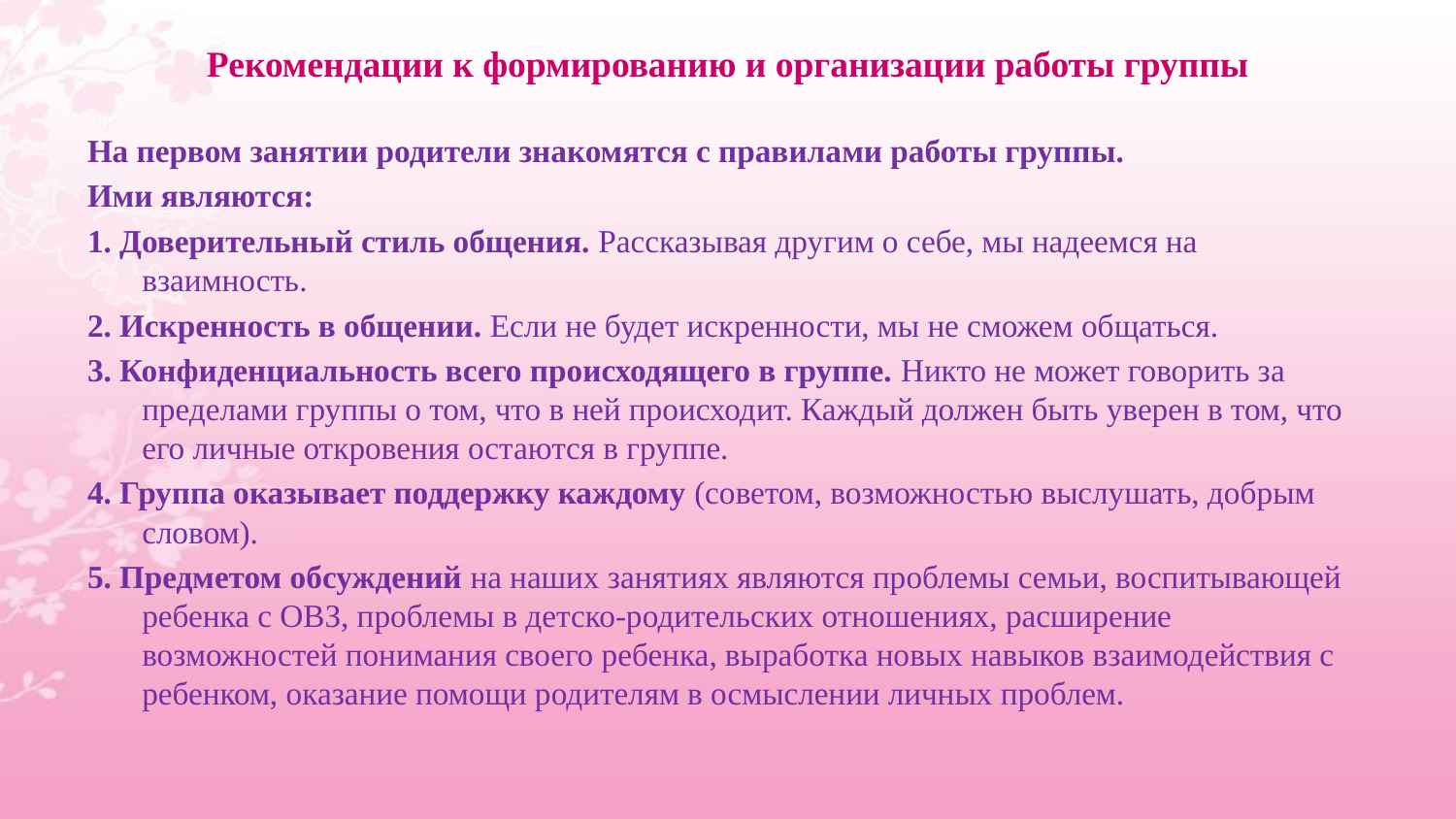

# Рекомендации к формированию и организации работы группы
На первом занятии родители знакомятся с правилами работы группы.
Ими являются:
1. Доверительный стиль общения. Рассказывая другим о себе, мы надеемся на взаимность.
2. Искренность в общении. Если не будет искренности, мы не сможем общаться.
3. Конфиденциальность всего происходящего в группе. Никто не может говорить за пределами группы о том, что в ней происходит. Каждый должен быть уверен в том, что его личные откровения остаются в группе.
4. Группа оказывает поддержку каждому (советом, возможностью выслушать, добрым словом).
5. Предметом обсуждений на наших занятиях являются проблемы семьи, воспитывающей   ребенка с ОВЗ, проблемы в детско-родительских отношениях, расширение возможностей понимания своего ребенка, выработка новых навыков взаимодействия с ребенком, оказание помощи родителям в осмыслении личных проблем.